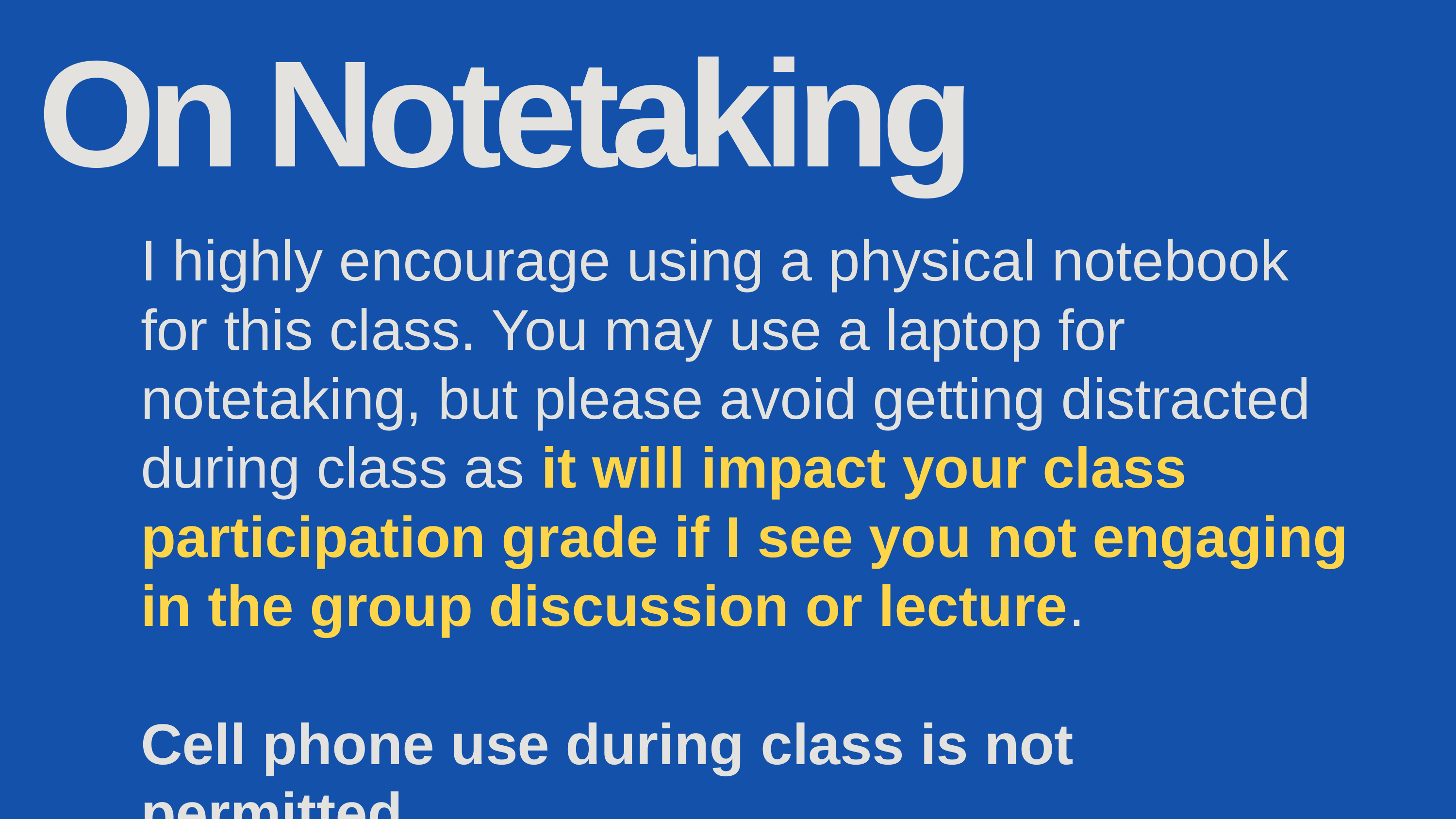

On Notetaking
I highly encourage using a physical notebook for this class. You may use a laptop for notetaking, but please avoid getting distracted during class as it will impact your class participation grade if I see you not engaging in the group discussion or lecture.

Cell phone use during class is not permitted.